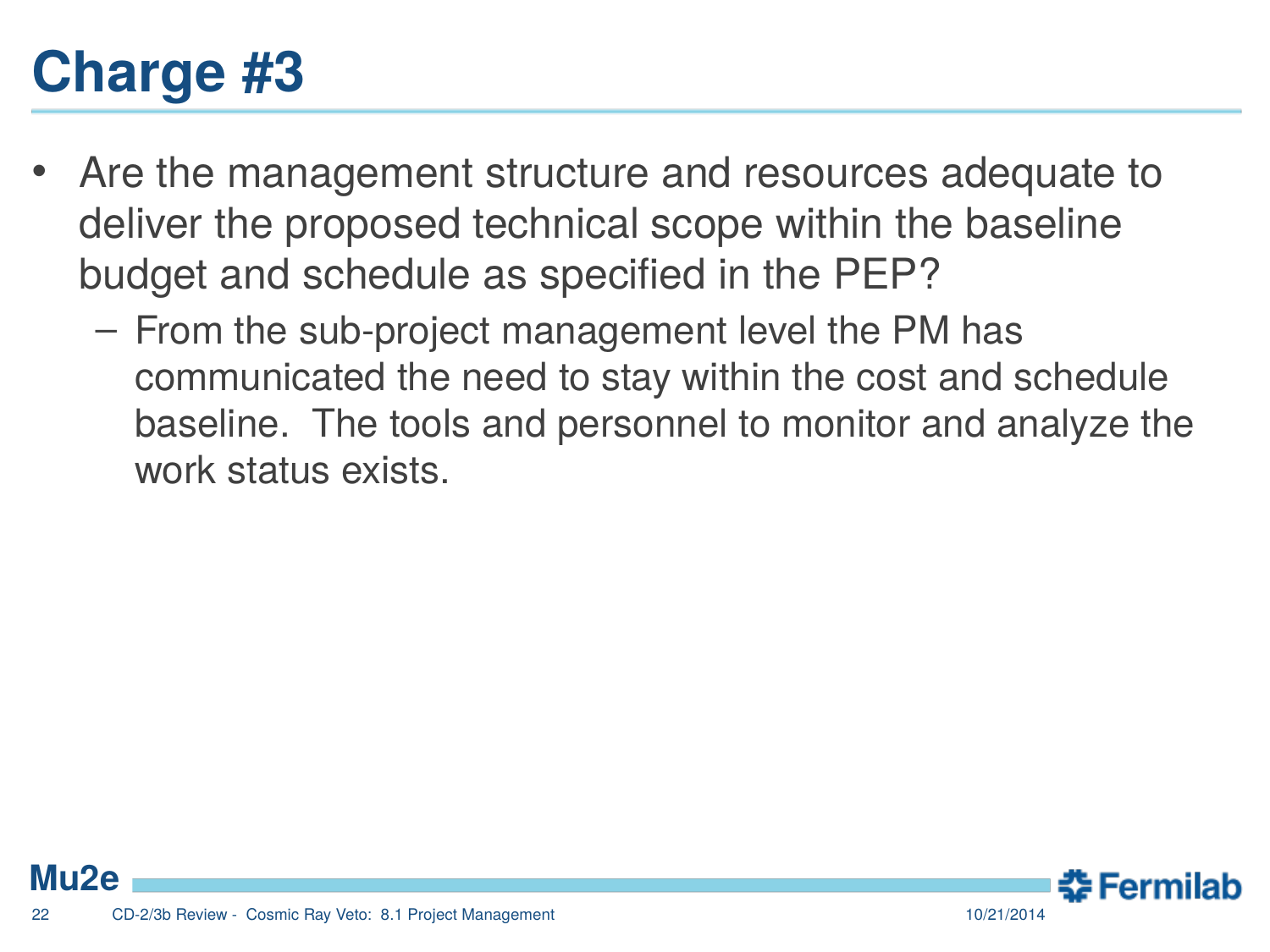

# Charge #3
Are the management structure and resources adequate to deliver the proposed technical scope within the baseline budget and schedule as specified in the PEP?
From the sub-project management level the PM has communicated the need to stay within the cost and schedule baseline.  The tools and personnel to monitor and analyze the work status exists.
22
CD-2/3b Review -  Cosmic Ray Veto:  8.1 Project Management
10/21/2014